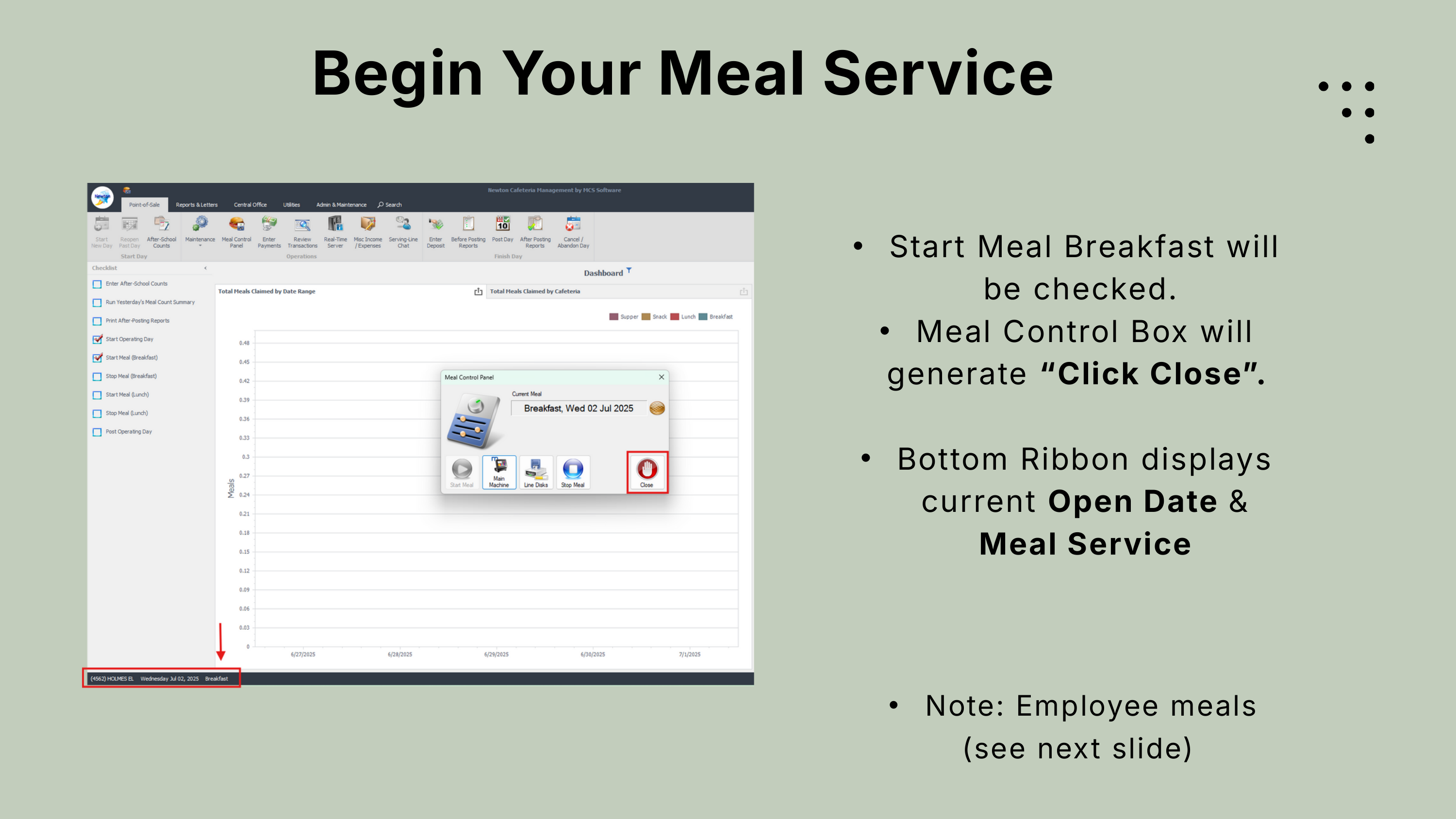

Begin Your Meal Service

Start Meal Breakfast will be checked.
Meal Control Box will generate “Click Close”.

Bottom Ribbon displays current Open Date & Meal Service
Note: Employee meals
(see next slide)